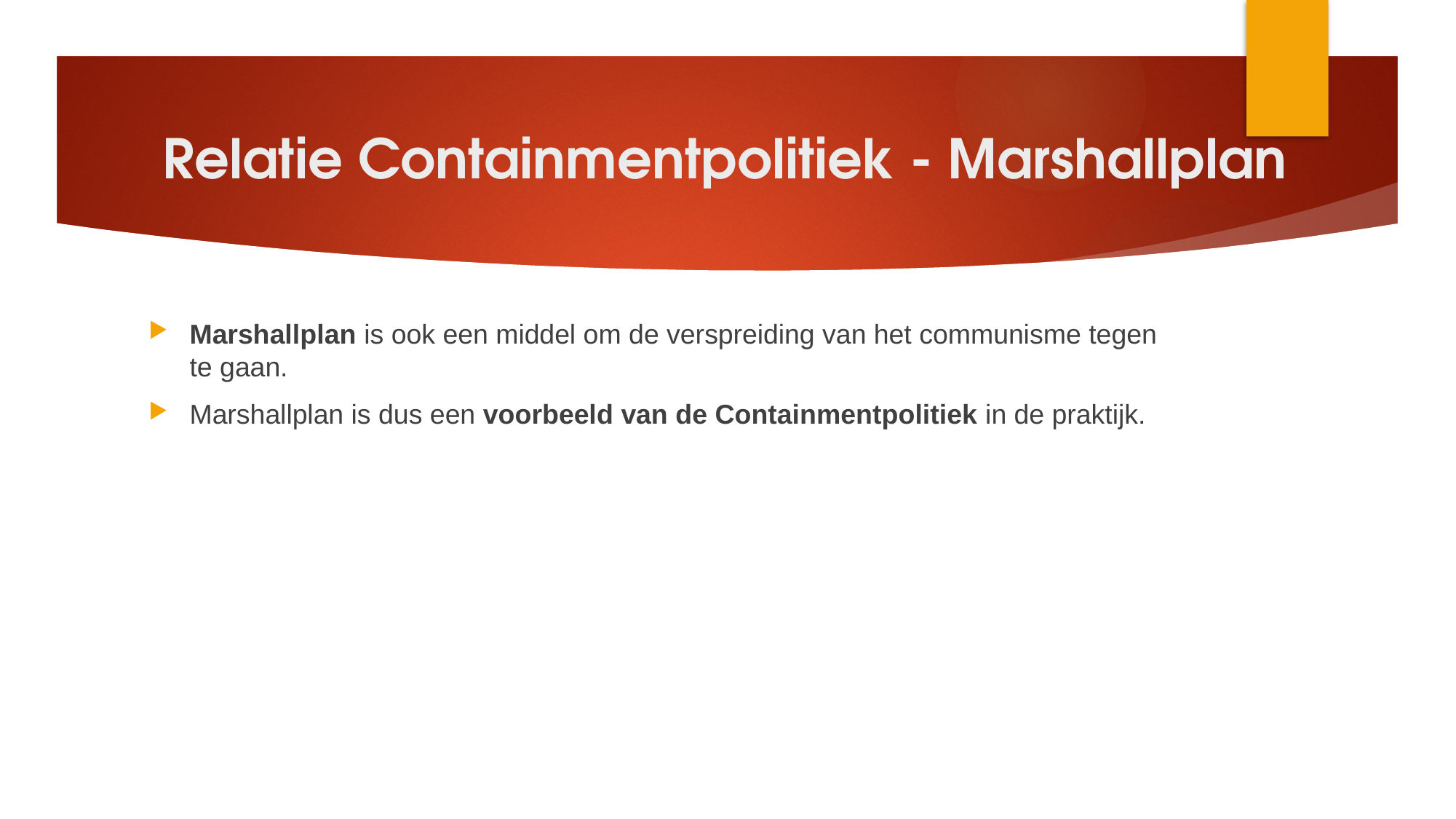

# Relatie Containmentpolitiek - Marshallplan
Marshallplan is ook een middel om de verspreiding van het communisme tegen te gaan.
Marshallplan is dus een voorbeeld van de Containmentpolitiek in de praktijk.